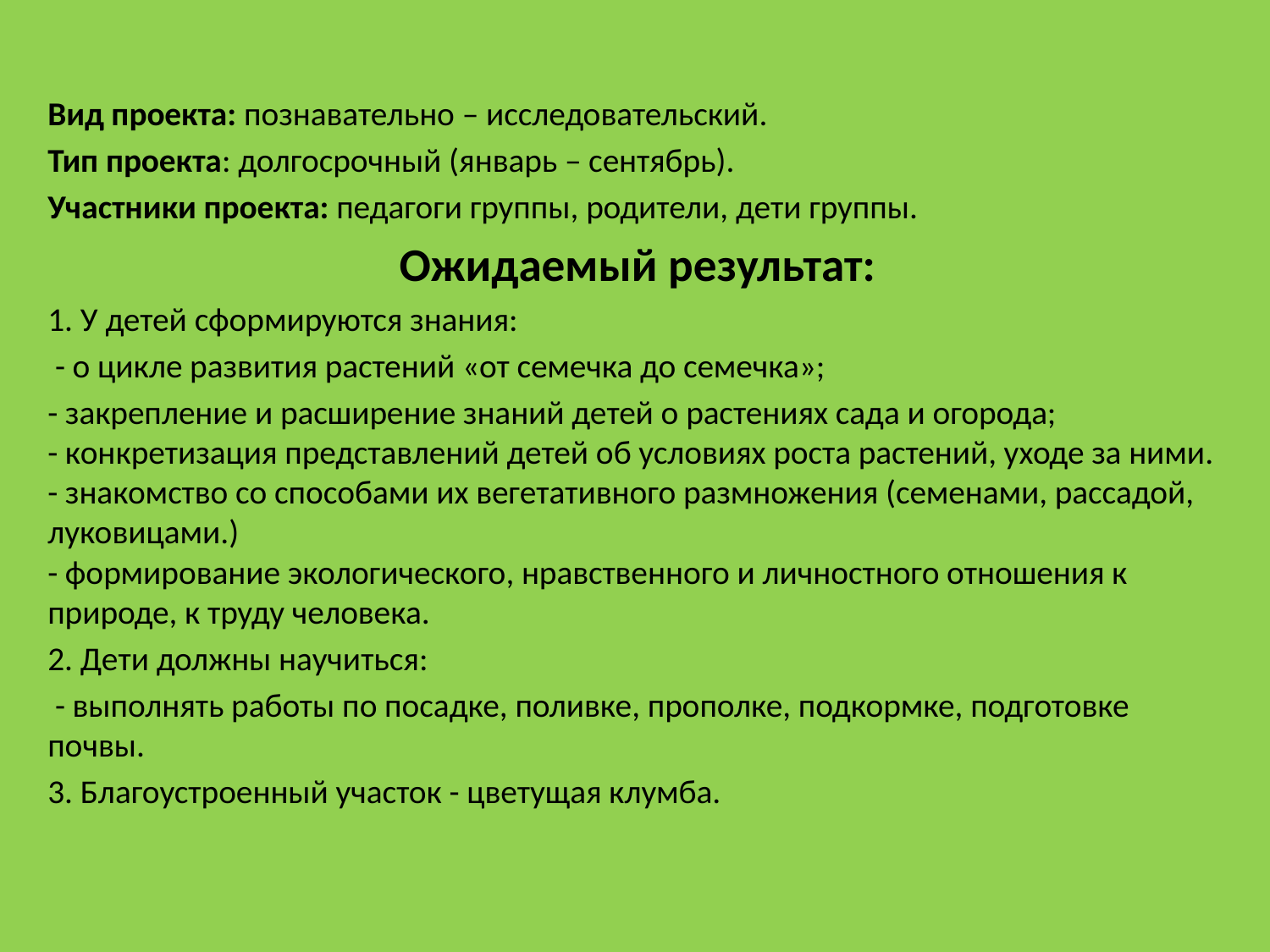

Вид проекта: познавательно – исследовательский.
Тип проекта: долгосрочный (январь – сентябрь).
Участники проекта: педагоги группы, родители, дети группы.
Ожидаемый результат:
1. У детей сформируются знания:
 - о цикле развития растений «от семечка до семечка»;
- закрепление и расширение знаний детей о растениях сада и огорода;
- конкретизация представлений детей об условиях роста растений, уходе за ними.
- знакомство со способами их вегетативного размножения (семенами, рассадой, луковицами.)
- формирование экологического, нравственного и личностного отношения к природе, к труду человека.
2. Дети должны научиться:
 - выполнять работы по посадке, поливке, прополке, подкормке, подготовке почвы.
3. Благоустроенный участок - цветущая клумба.